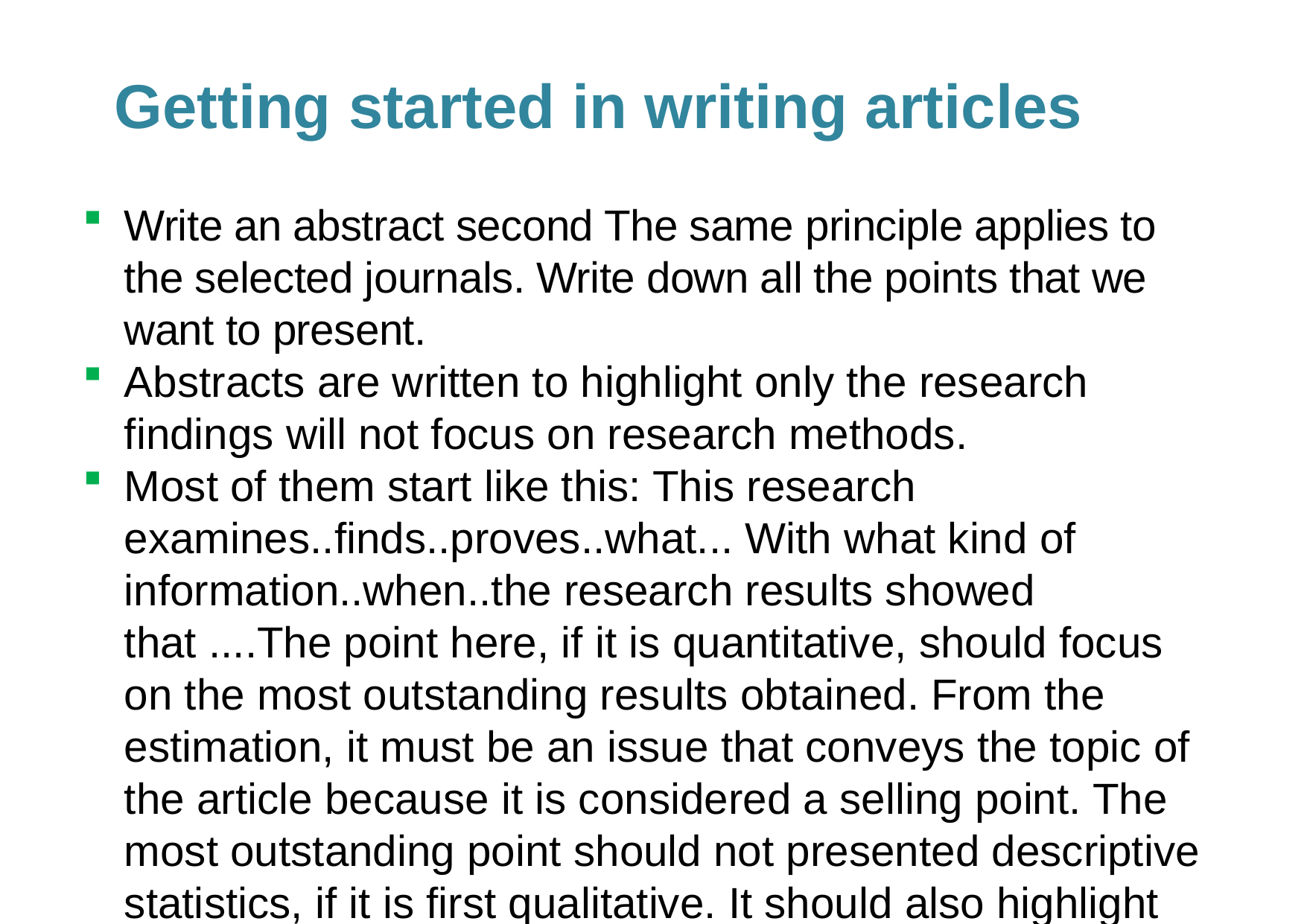

Getting started in writing articles
Write an abstract second The same principle applies to the selected journals. Write down all the points that we want to present.
Abstracts are written to highlight only the research findings will not focus on research methods.
Most of them start like this: This research examines..finds..proves..what... With what kind of information..when..the research results showed that ....The point here, if it is quantitative, should focus on the most outstanding results obtained. From the estimation, it must be an issue that conveys the topic of the article because it is considered a selling point. The most outstanding point should not presented descriptive statistics, if it is first qualitative. It should also highlight outstanding research findings, and it must also be an issue that conveys the title of the article as well.
The abstract must include keywords on the subject of research.